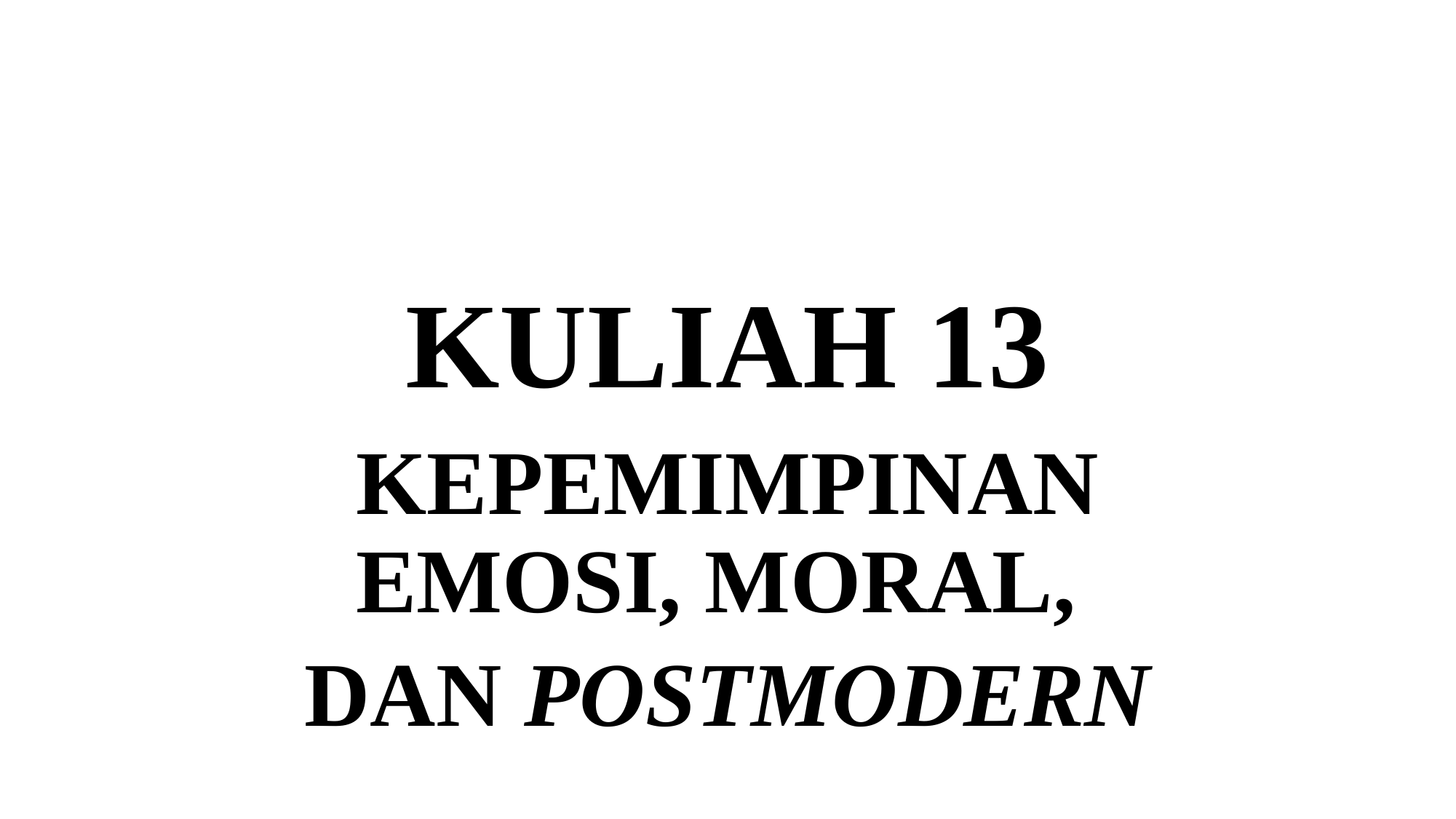

# KULIAH 13
KEPEMIMPINAN EMOSI, MORAL,
DAN POSTMODERN